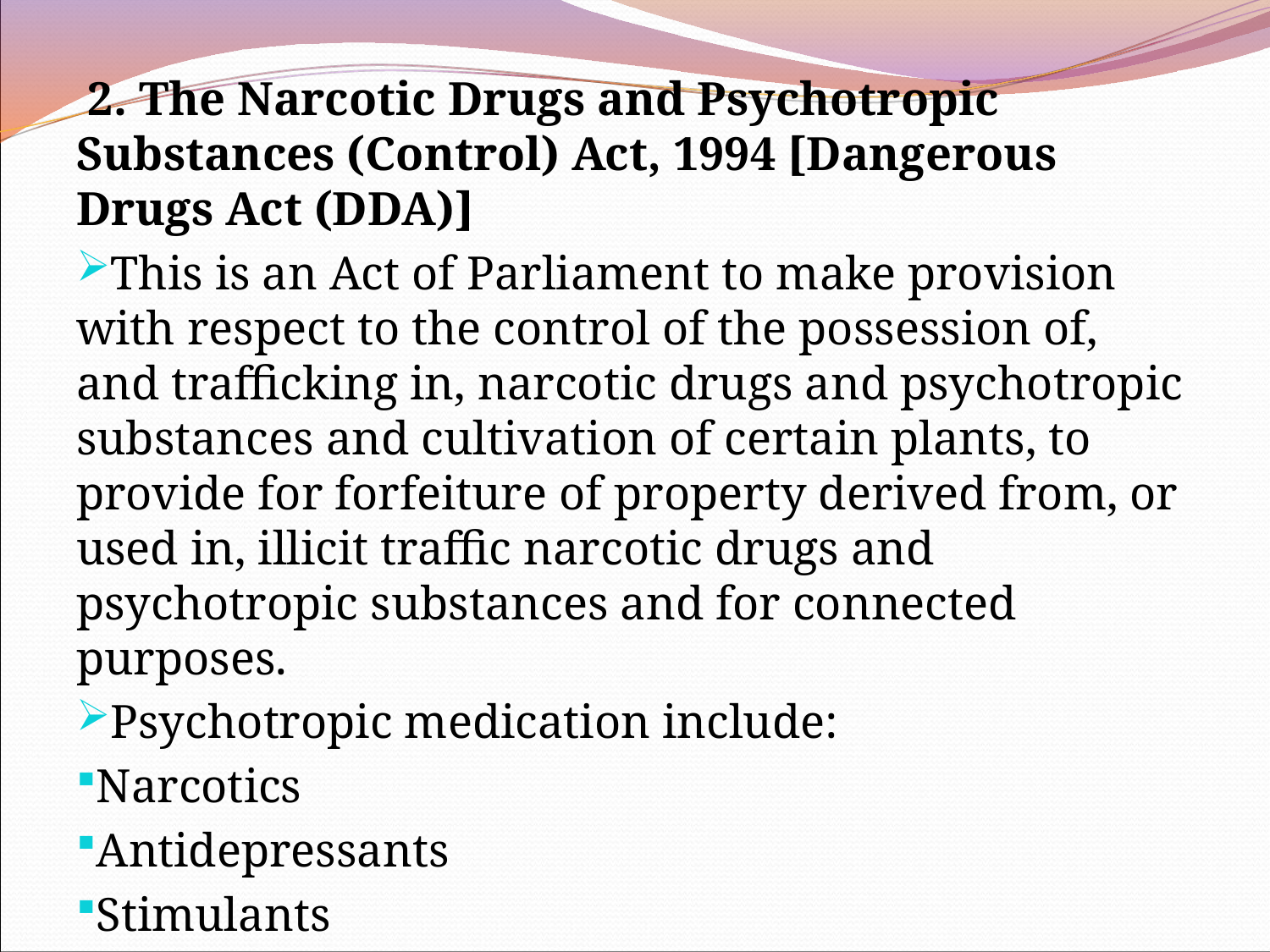

2. The Narcotic Drugs and Psychotropic Substances (Control) Act, 1994 [Dangerous Drugs Act (DDA)]
This is an Act of Parliament to make provision with respect to the control of the possession of, and trafficking in, narcotic drugs and psychotropic substances and cultivation of certain plants, to provide for forfeiture of property derived from, or used in, illicit traffic narcotic drugs and psychotropic substances and for connected purposes.
Psychotropic medication include:
Narcotics
Antidepressants
Stimulants
Hallucinogens